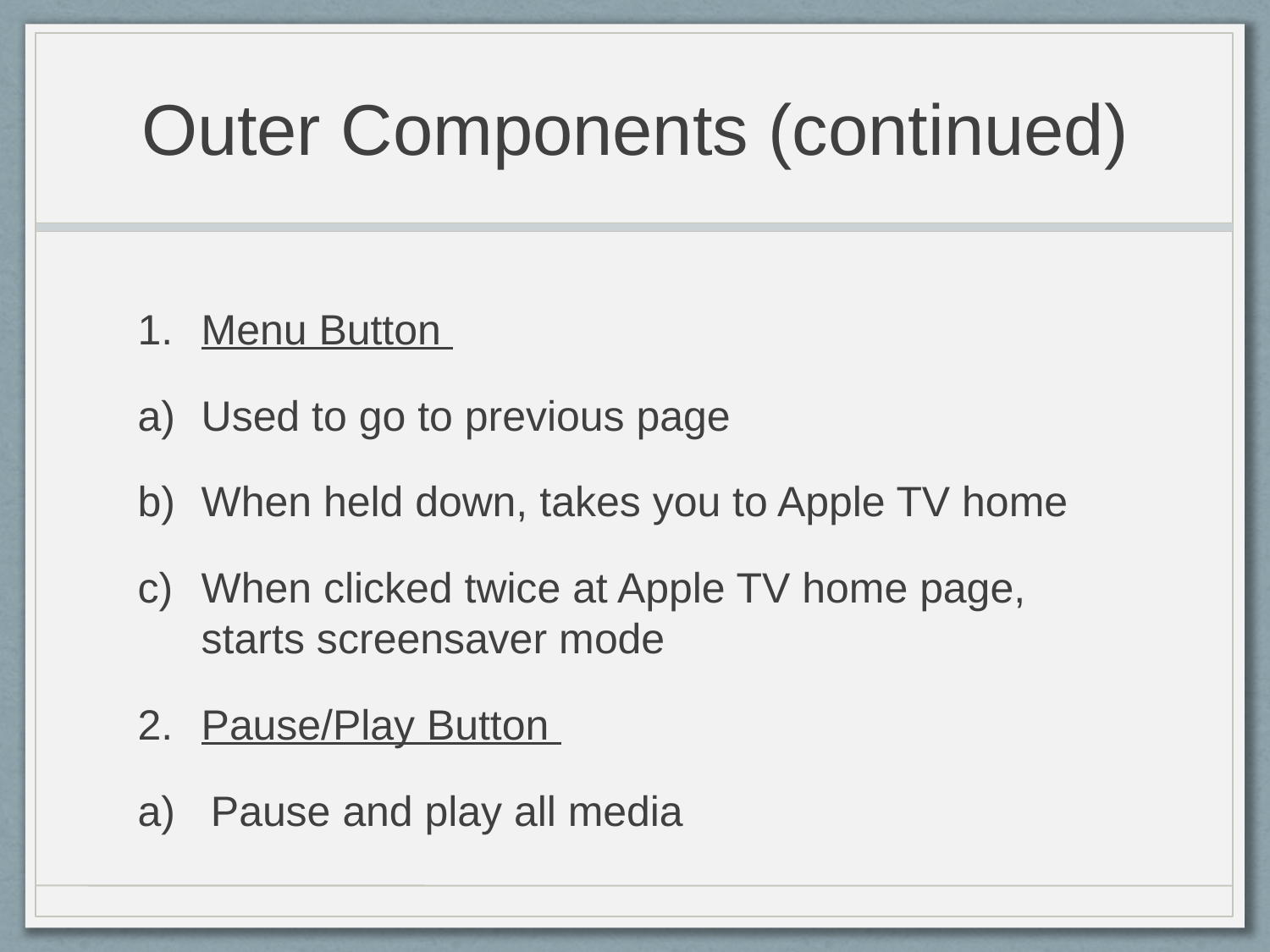

# Outer Components (continued)
Menu Button
Used to go to previous page
When held down, takes you to Apple TV home
When clicked twice at Apple TV home page, starts screensaver mode
Pause/Play Button
a)   Pause and play all media